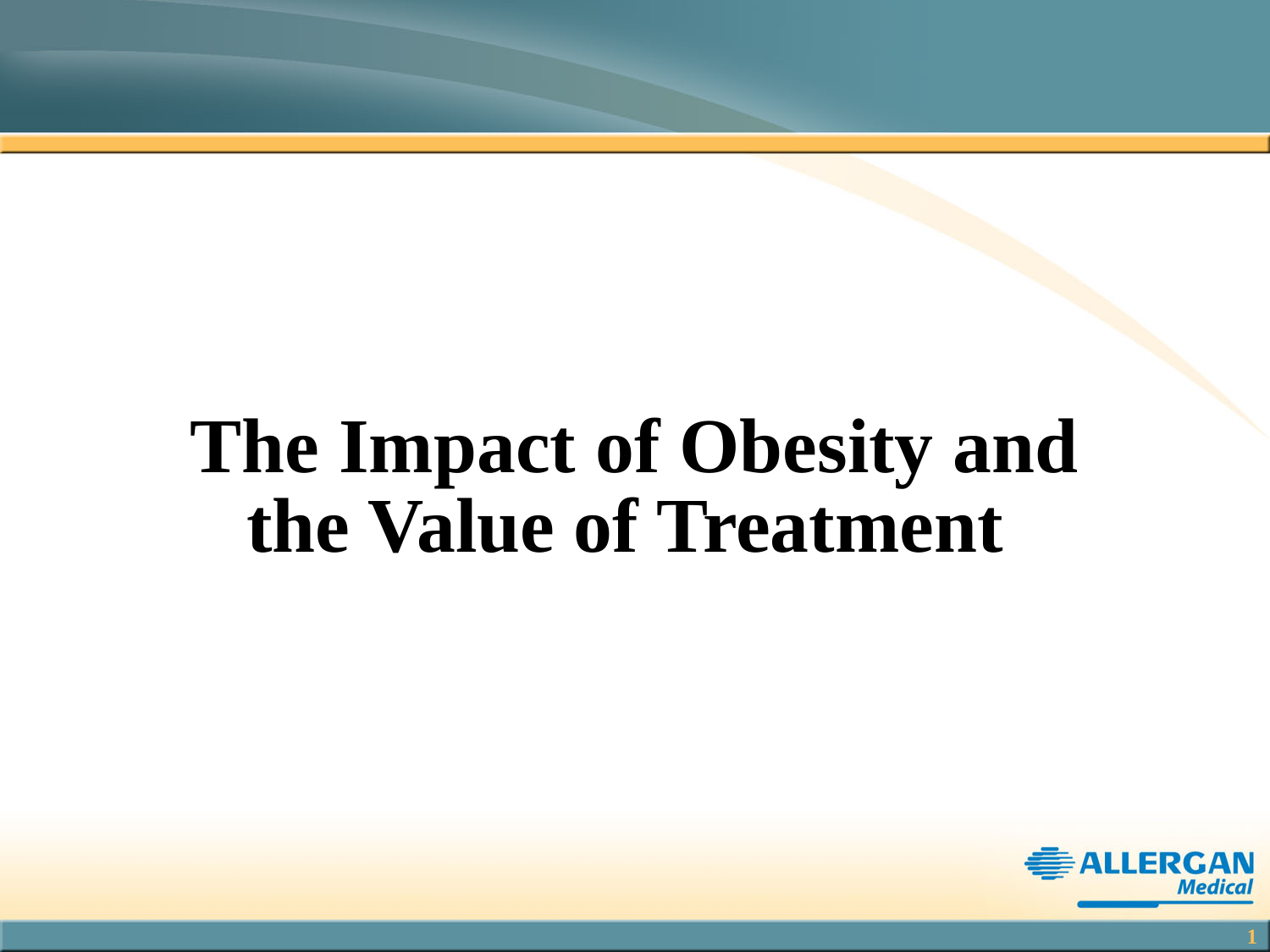

# The Impact of Obesity and the Value of Treatment